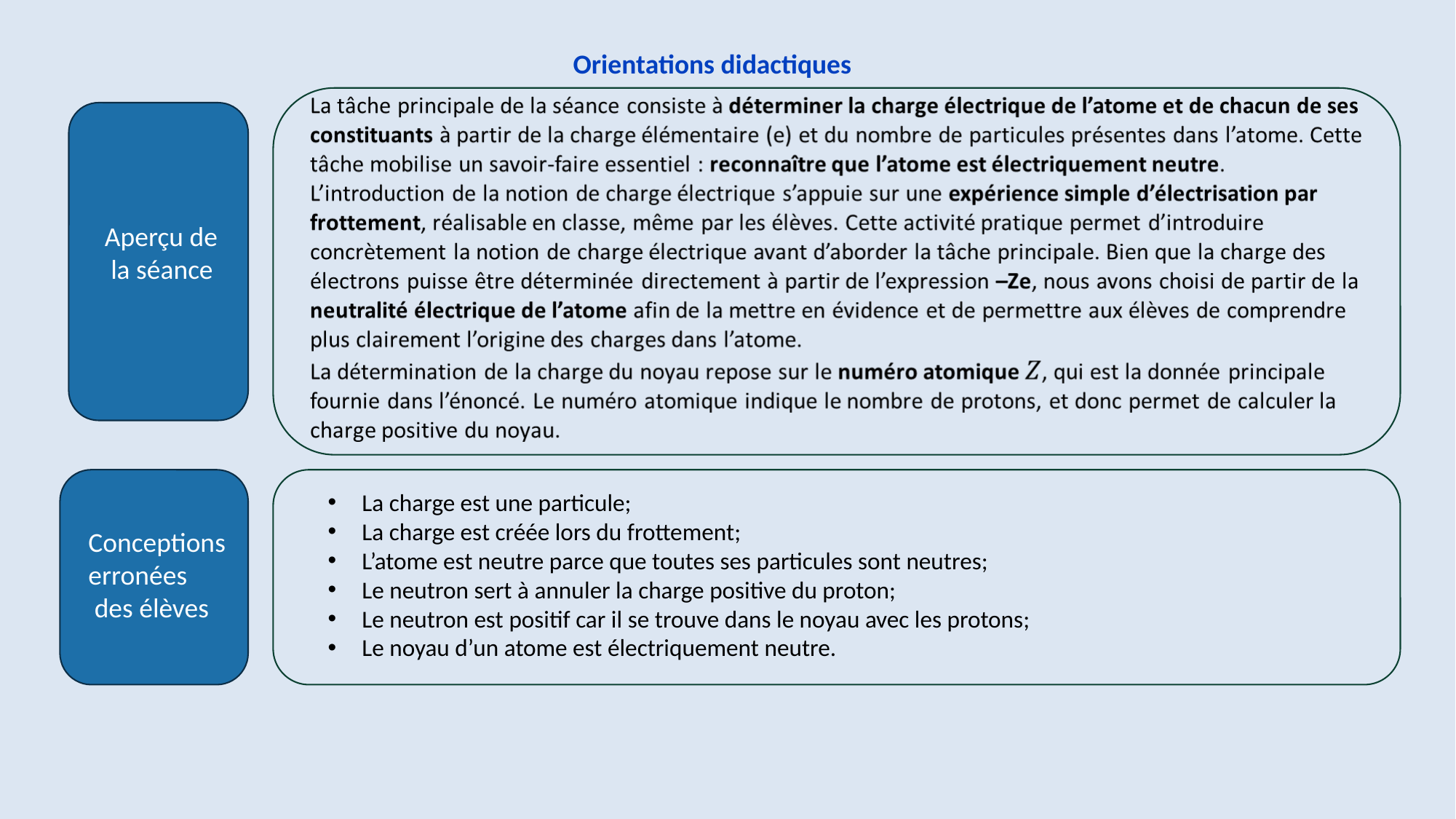

Orientations didactiques

Aperçu de
 la séance

La charge est une particule;
La charge est créée lors du frottement;
L’atome est neutre parce que toutes ses particules sont neutres;
Le neutron sert à annuler la charge positive du proton;
Le neutron est positif car il se trouve dans le noyau avec les protons;
Le noyau d’un atome est électriquement neutre.
Conceptions erronées
 des élèves